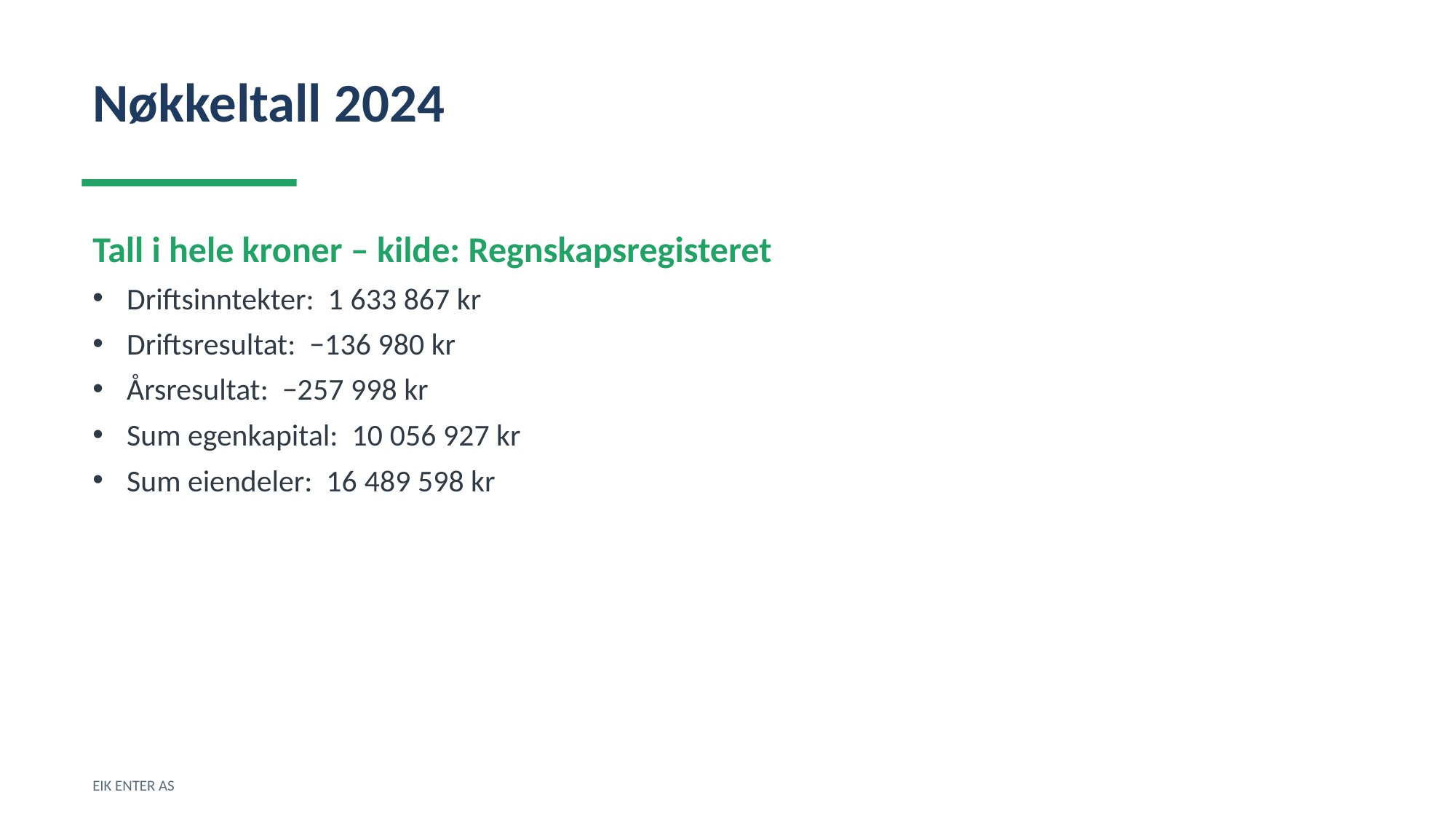

Nøkkeltall 2024

Tall i hele kroner – kilde: Regnskapsregisteret
Driftsinntekter:  1 633 867 kr
Driftsresultat:  −136 980 kr
Årsresultat:  −257 998 kr
Sum egenkapital:  10 056 927 kr
Sum eiendeler:  16 489 598 kr
EIK ENTER AS